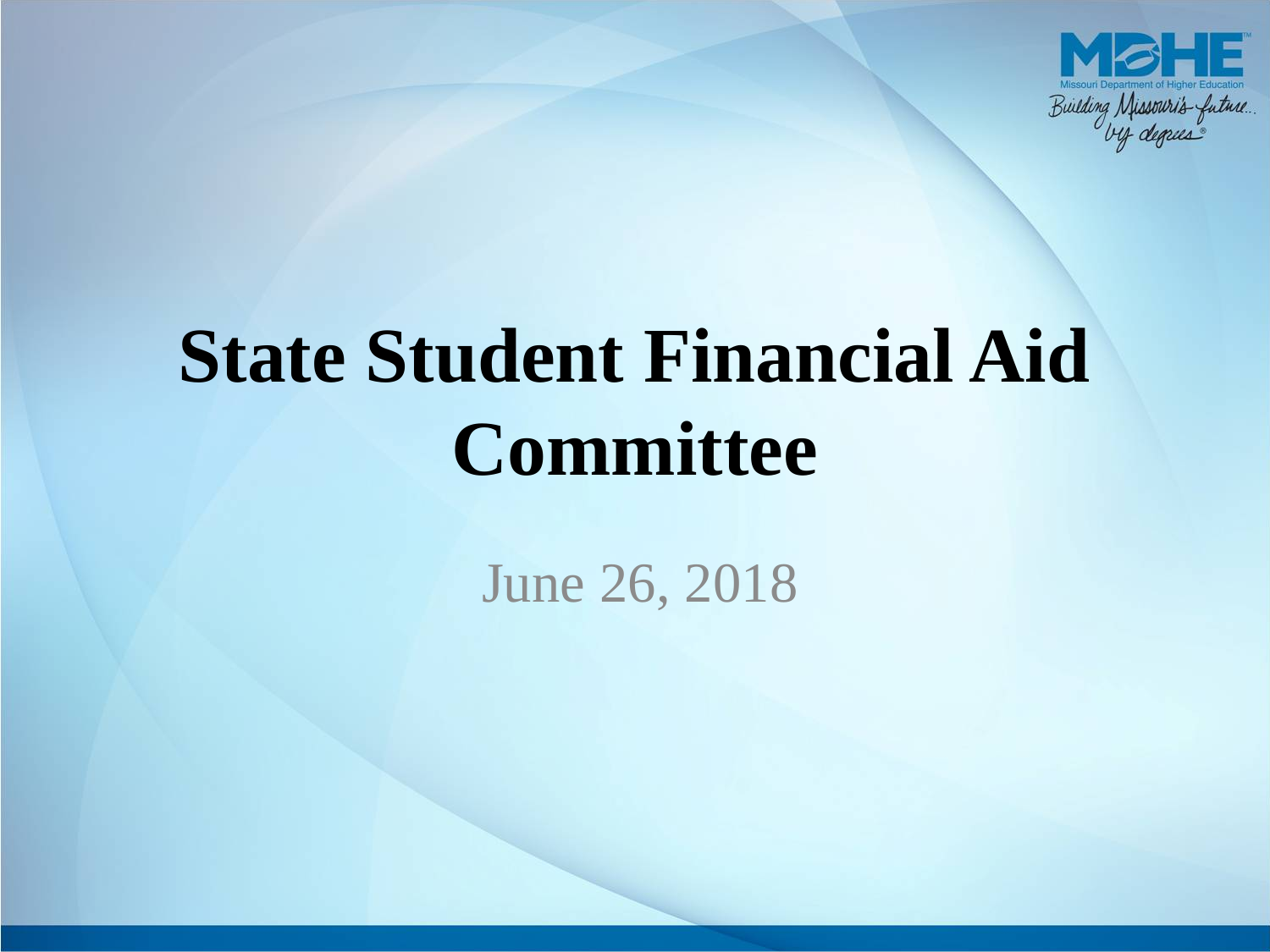

# State Student Financial Aid Committee
June 26, 2018